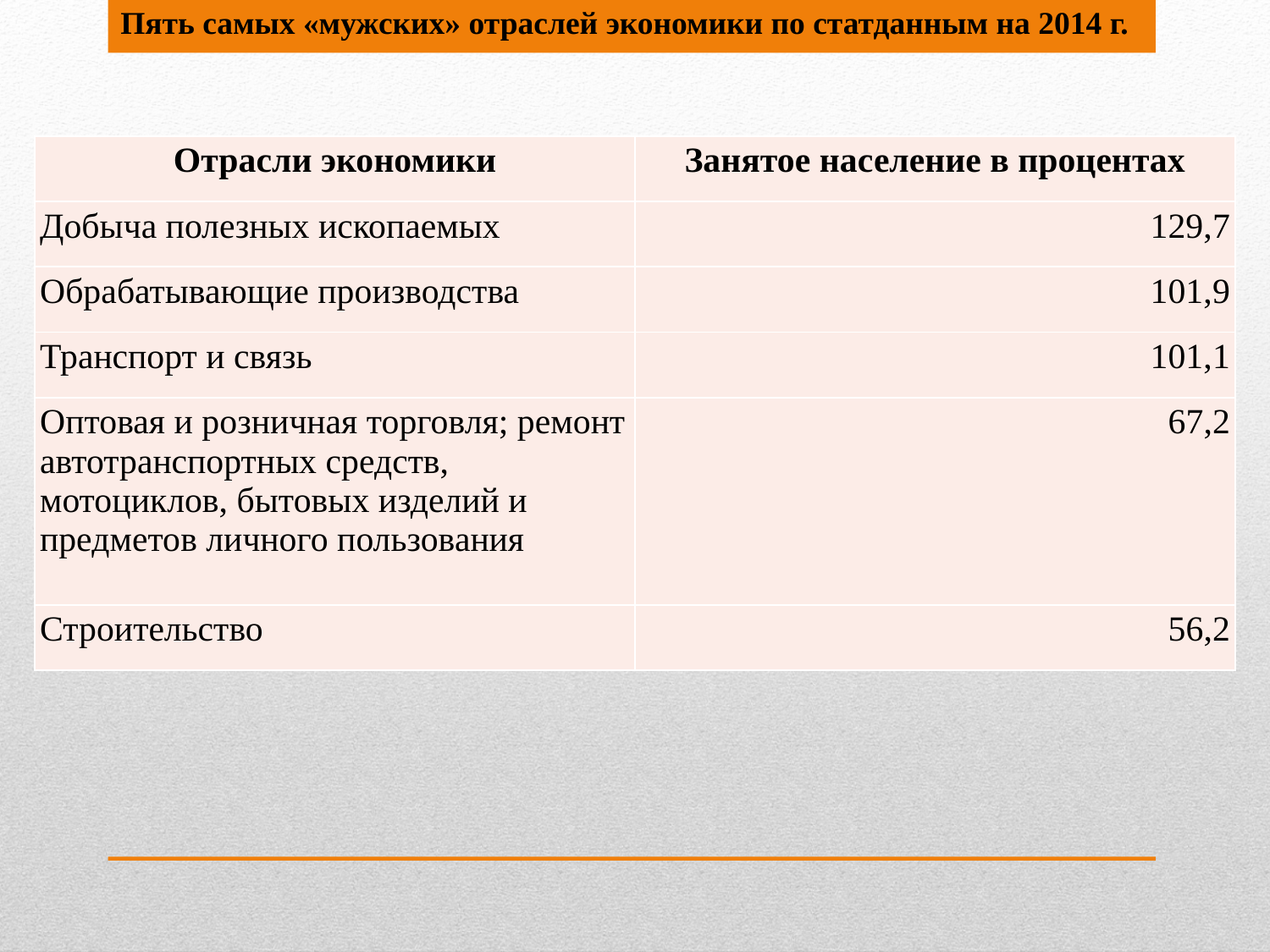

Пять самых «мужских» отраслей экономики по статданным на 2014 г.
| Отрасли экономики | Занятое население в процентах |
| --- | --- |
| Добыча полезных ископаемых | 129,7 |
| Обрабатывающие производства | 101,9 |
| Транспорт и связь | 101,1 |
| Оптовая и розничная торговля; ремонт автотранспортных средств, мотоциклов, бытовых изделий и предметов личного пользования | 67,2 |
| Строительство | 56,2 |